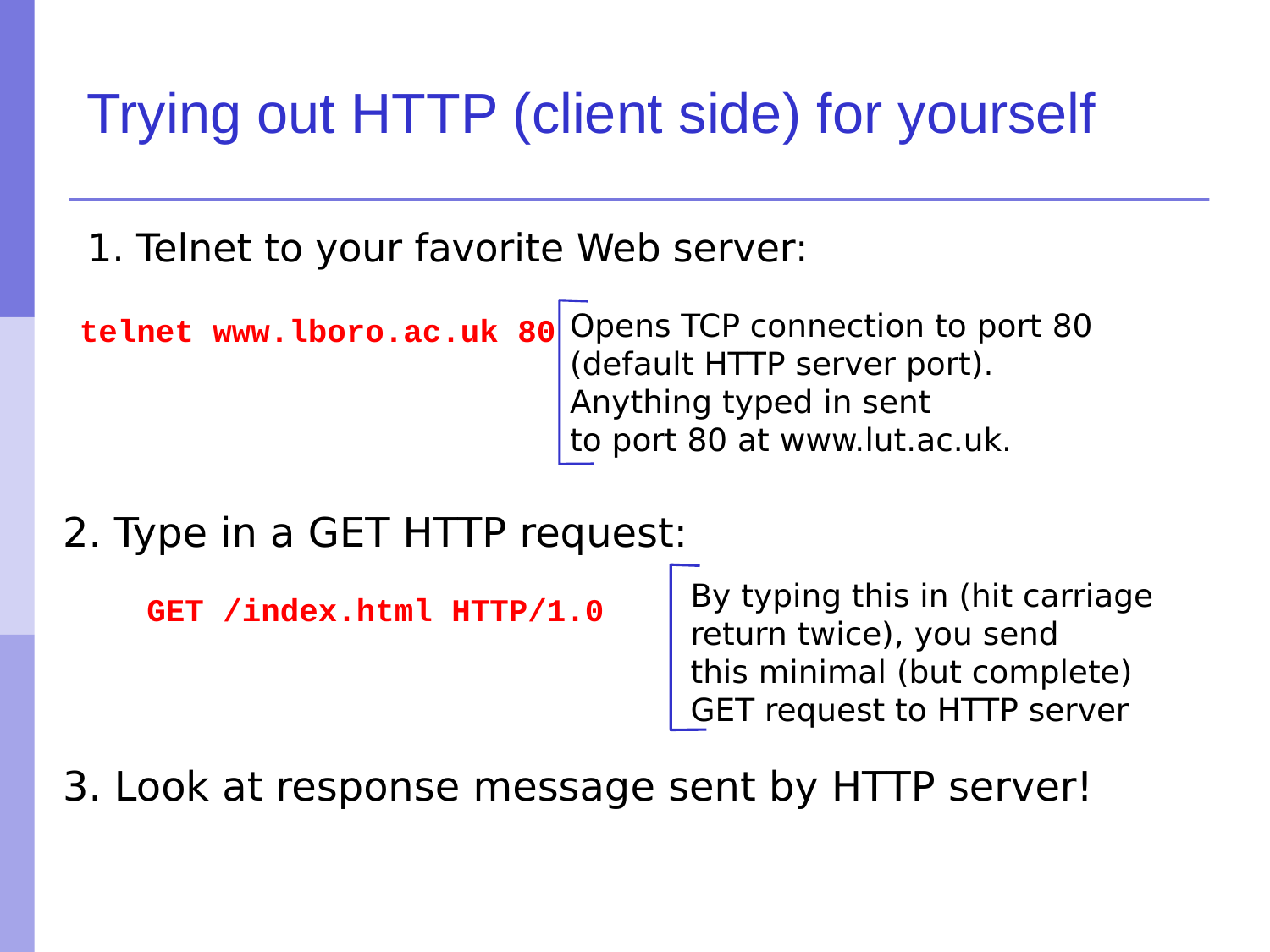

# Trying out HTTP (client side) for yourself
1. Telnet to your favorite Web server:

Opens TCP connection to port 80
(default HTTP server port).
Anything typed in sent
to port 80 at www.lut.ac.uk.

telnet www.lboro.ac.uk 80
2. Type in a GET HTTP request:

By typing this in (hit carriage
return twice), you send
this minimal (but complete)
GET request to HTTP server
GET /index.html HTTP/1.0
3. Look at response message sent by HTTP server!